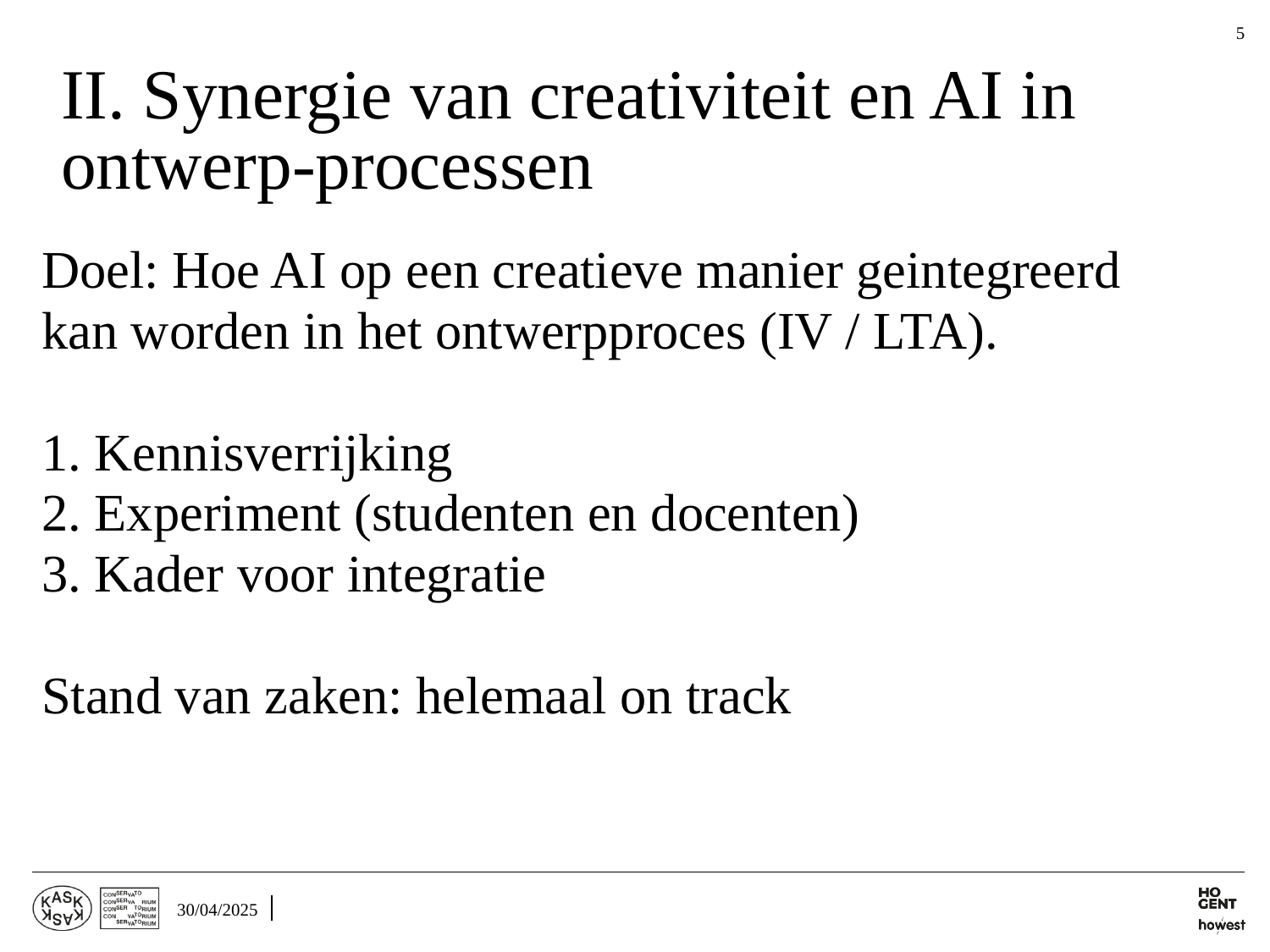

5
# II. Synergie van creativiteit en AI in ontwerp-processen
Doel: Hoe AI op een creatieve manier geintegreerd kan worden in het ontwerpproces (IV / LTA).

1. Kennisverrijking
2. Experiment (studenten en docenten)
3. Kader voor integratie

Stand van zaken: helemaal on track
30/04/2025